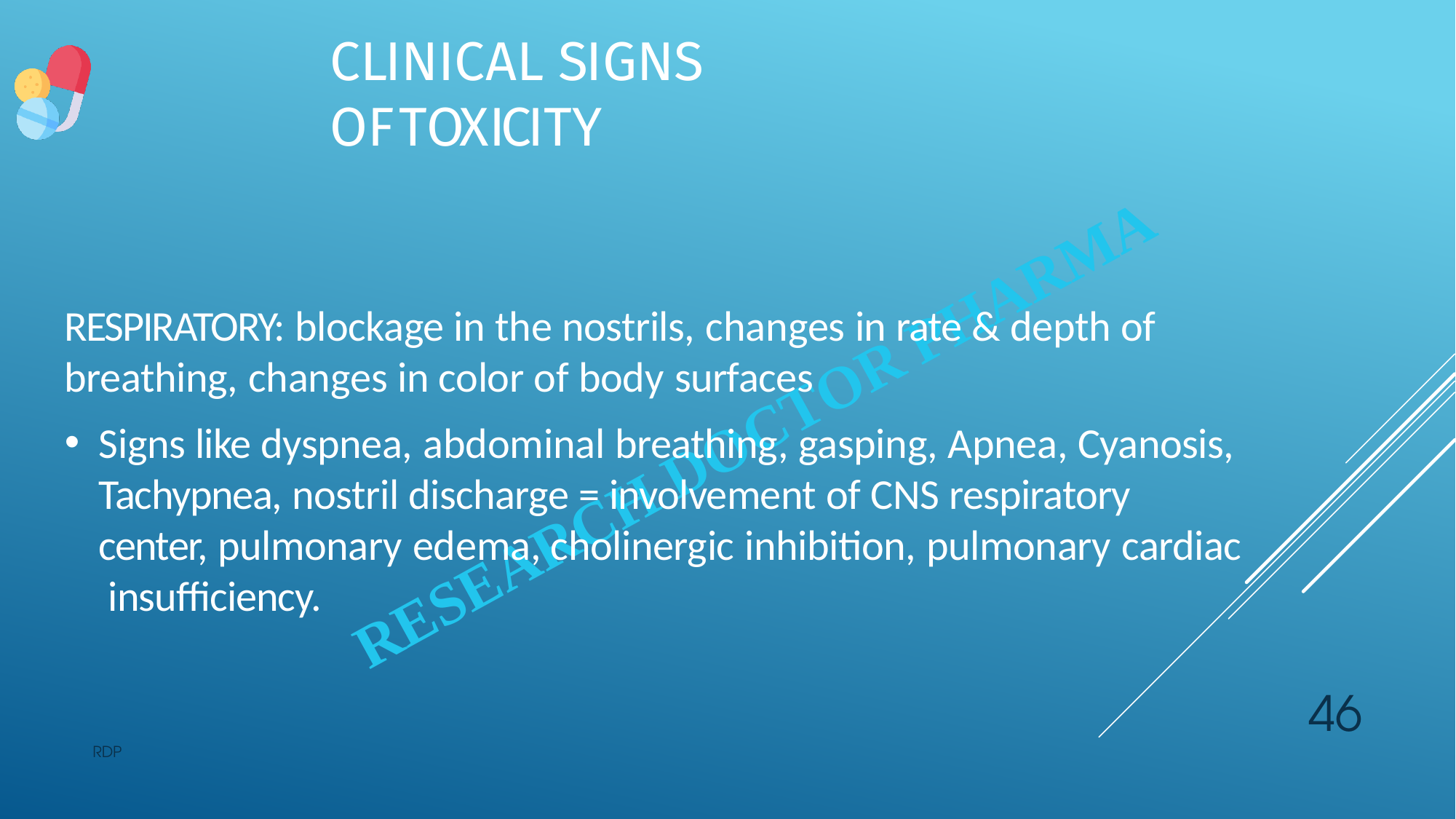

# CLINICAL SIGNS OFTOXICITY
RESPIRATORY: blockage in the nostrils, changes in rate & depth of  breathing, changes in color of body surfaces
Signs like dyspnea, abdominal breathing, gasping, Apnea, Cyanosis,  Tachypnea, nostril discharge = involvement of CNS respiratory  center, pulmonary edema, cholinergic inhibition, pulmonary cardiac  insufficiency.
46
RDP